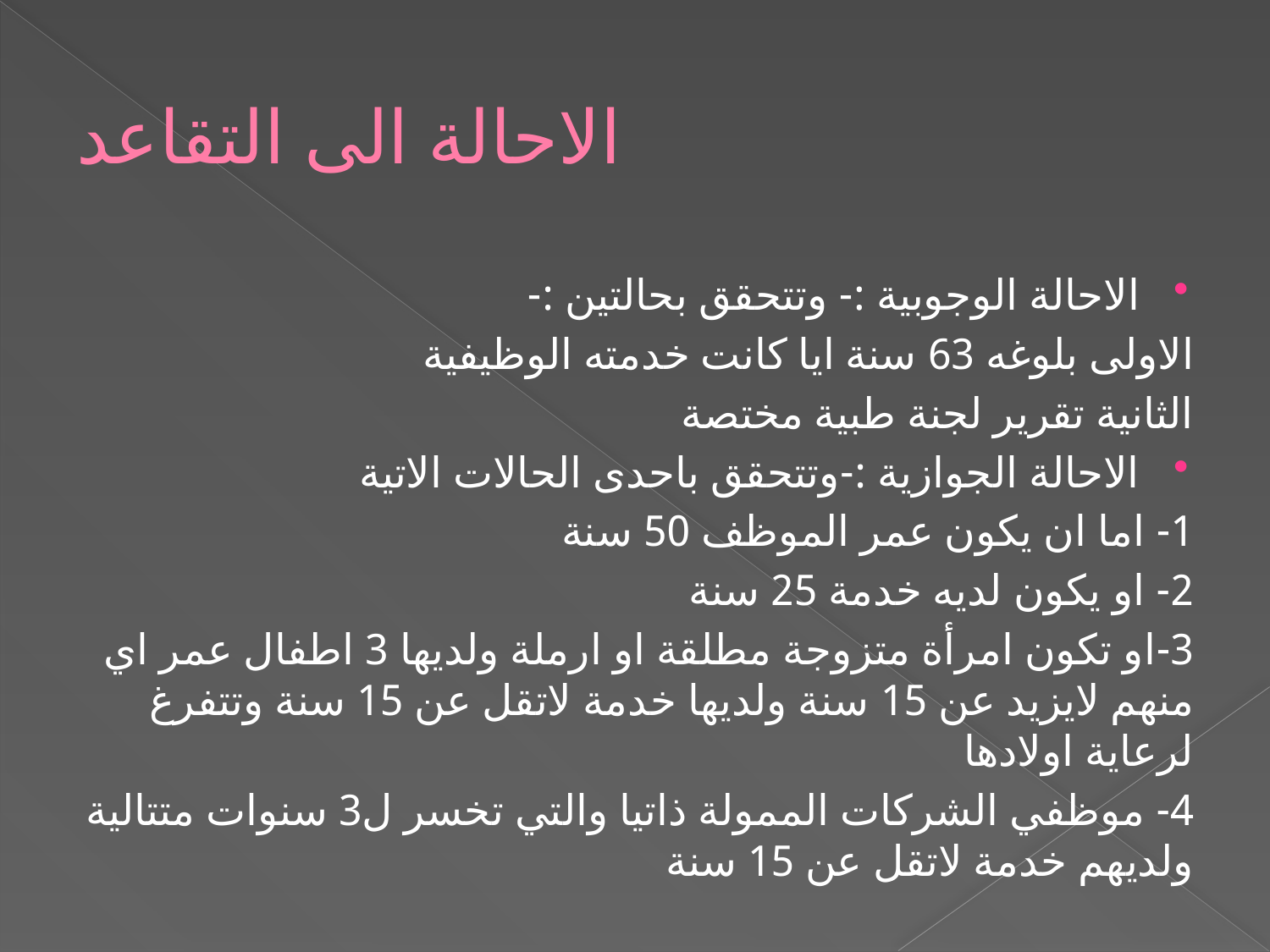

# الاحالة الى التقاعد
الاحالة الوجوبية :- وتتحقق بحالتين :-
الاولى بلوغه 63 سنة ايا كانت خدمته الوظيفية
الثانية تقرير لجنة طبية مختصة
الاحالة الجوازية :-وتتحقق باحدى الحالات الاتية
1- اما ان يكون عمر الموظف 50 سنة
2- او يكون لديه خدمة 25 سنة
3-او تكون امرأة متزوجة مطلقة او ارملة ولديها 3 اطفال عمر اي منهم لايزيد عن 15 سنة ولديها خدمة لاتقل عن 15 سنة وتتفرغ لرعاية اولادها
4- موظفي الشركات الممولة ذاتيا والتي تخسر ل3 سنوات متتالية ولديهم خدمة لاتقل عن 15 سنة